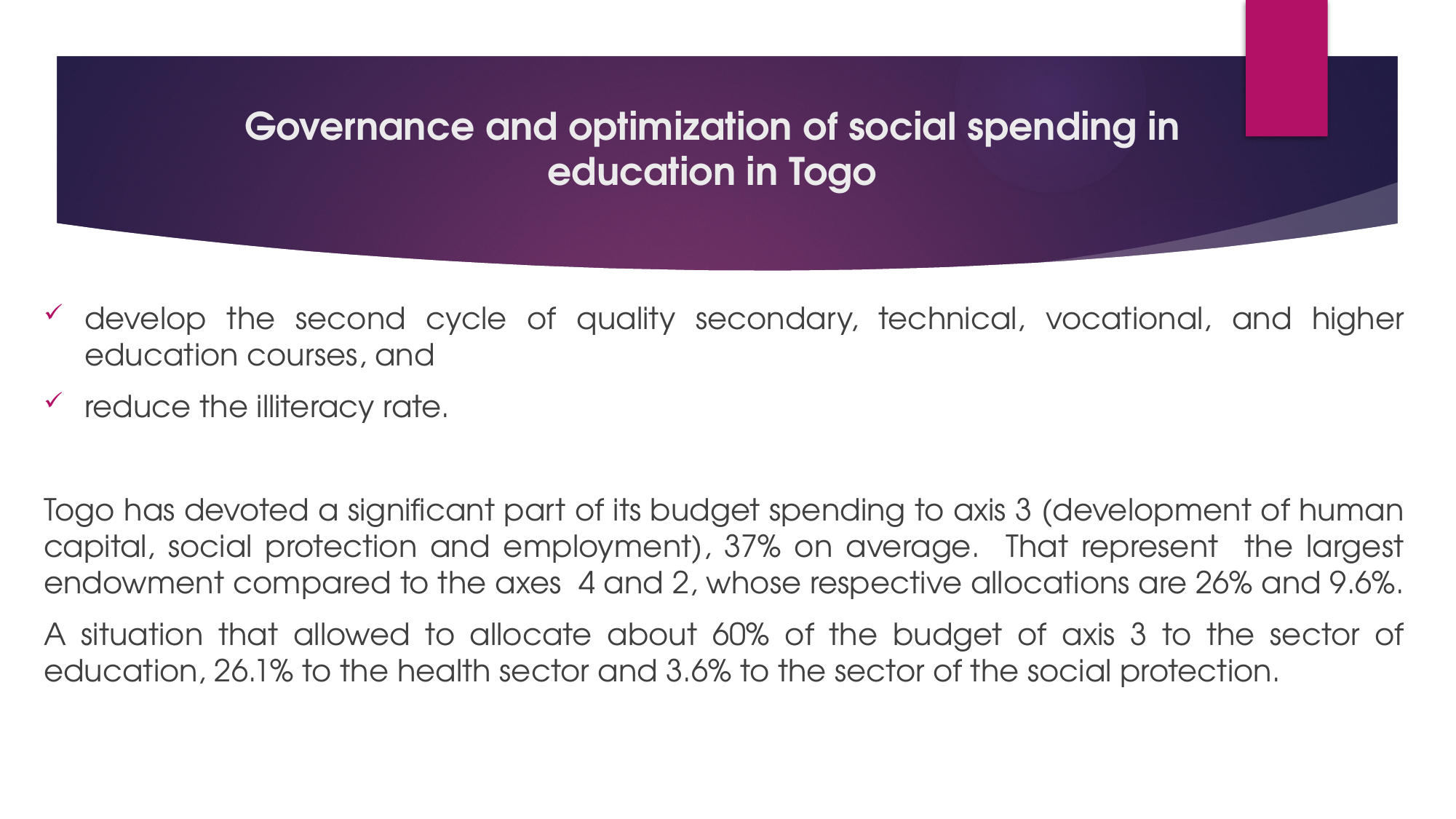

# Governance and optimization of social spending in education in Togo
develop the second cycle of quality secondary, technical, vocational, and higher education courses, and
reduce the illiteracy rate.

Togo has devoted a significant part of its budget spending to axis 3 (development of human capital, social protection and employment), 37% on average.  That represent  the largest endowment compared to the axes  4 and 2, whose respective allocations are 26% and 9.6%.
A situation that allowed to allocate about 60% of the budget of axis 3 to the sector of education, 26.1% to the health sector and 3.6% to the sector of the social protection.